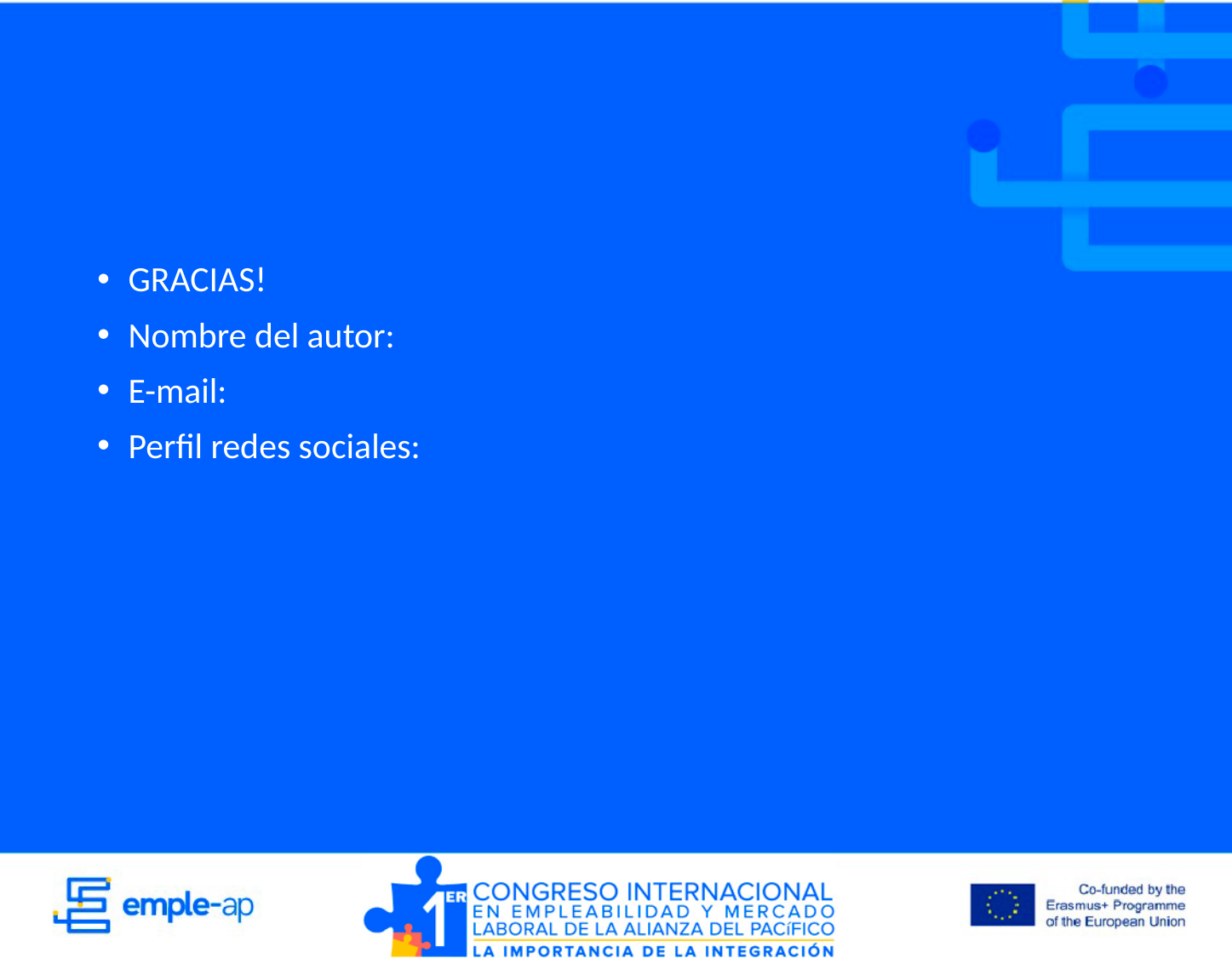

GRACIAS!
Nombre del autor:
E-mail:
Perfil redes sociales: